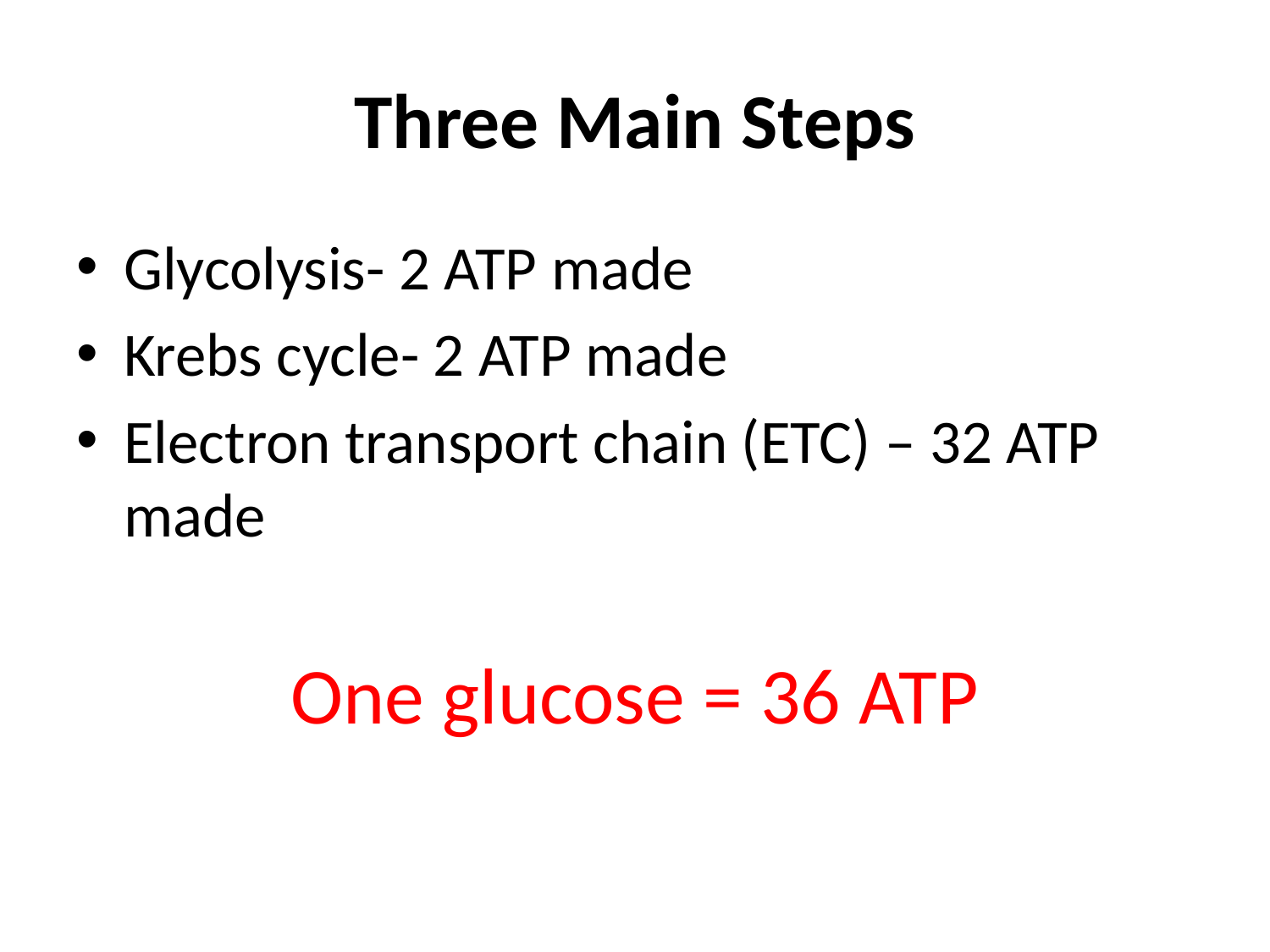

# Three Main Steps
Glycolysis- 2 ATP made
Krebs cycle- 2 ATP made
Electron transport chain (ETC) – 32 ATP made

One glucose = 36 ATP